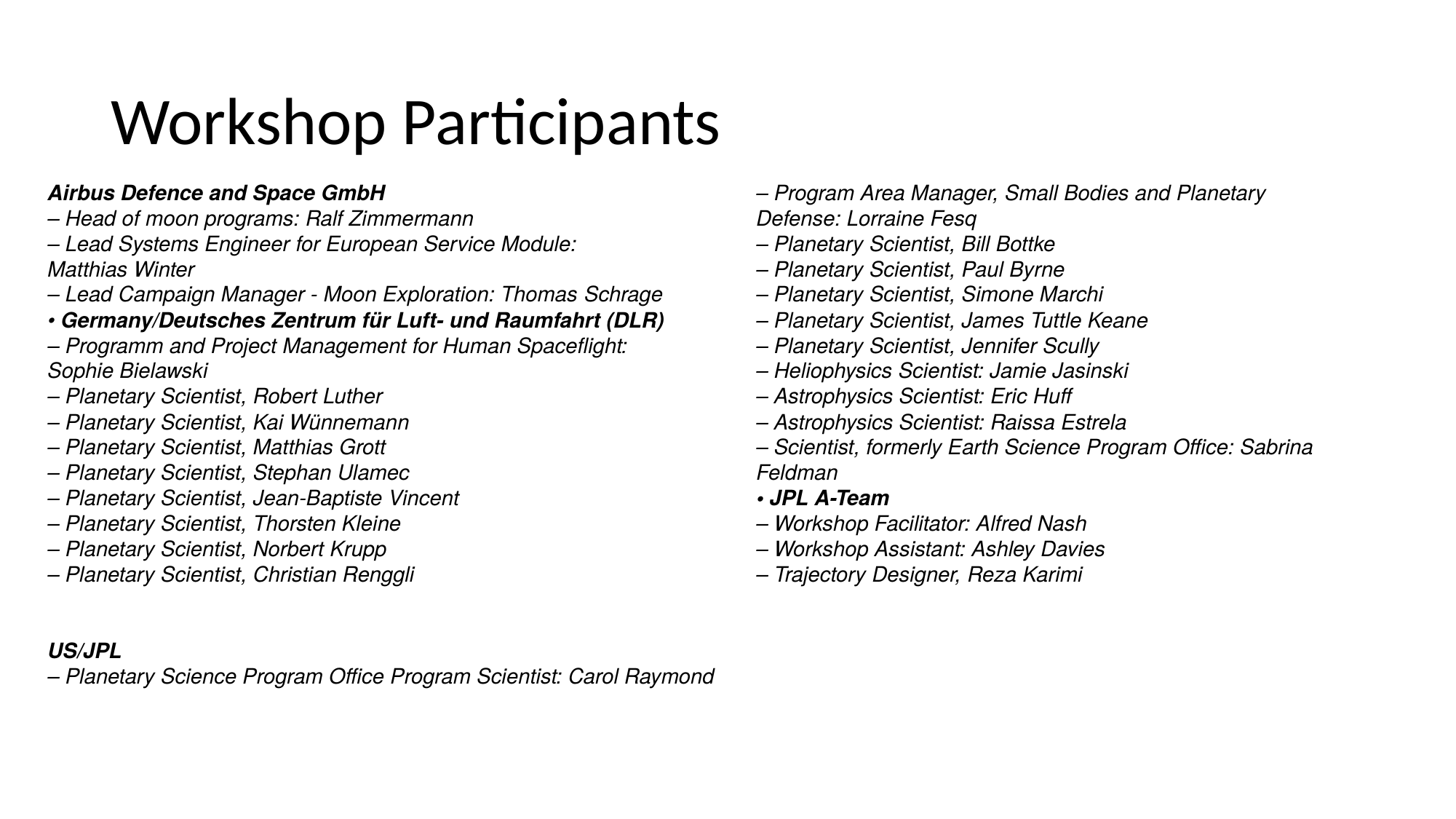

# Workshop Participants
Airbus Defence and Space GmbH
– Head of moon programs: Ralf Zimmermann
– Lead Systems Engineer for European Service Module:
Matthias Winter
– Lead Campaign Manager - Moon Exploration: Thomas Schrage
• Germany/Deutsches Zentrum für Luft- und Raumfahrt (DLR)
– Programm and Project Management for Human Spaceflight:
Sophie Bielawski
– Planetary Scientist, Robert Luther
– Planetary Scientist, Kai Wünnemann
– Planetary Scientist, Matthias Grott
– Planetary Scientist, Stephan Ulamec
– Planetary Scientist, Jean-Baptiste Vincent
– Planetary Scientist, Thorsten Kleine
– Planetary Scientist, Norbert Krupp
– Planetary Scientist, Christian Renggli

US/JPL
– Planetary Science Program Office Program Scientist: Carol Raymond
– Program Area Manager, Small Bodies and Planetary
Defense: Lorraine Fesq
– Planetary Scientist, Bill Bottke
– Planetary Scientist, Paul Byrne
– Planetary Scientist, Simone Marchi
– Planetary Scientist, James Tuttle Keane
– Planetary Scientist, Jennifer Scully
– Heliophysics Scientist: Jamie Jasinski
– Astrophysics Scientist: Eric Huff
– Astrophysics Scientist: Raissa Estrela
– Scientist, formerly Earth Science Program Office: Sabrina
Feldman
• JPL A-Team
– Workshop Facilitator: Alfred Nash
– Workshop Assistant: Ashley Davies
– Trajectory Designer, Reza Karimi